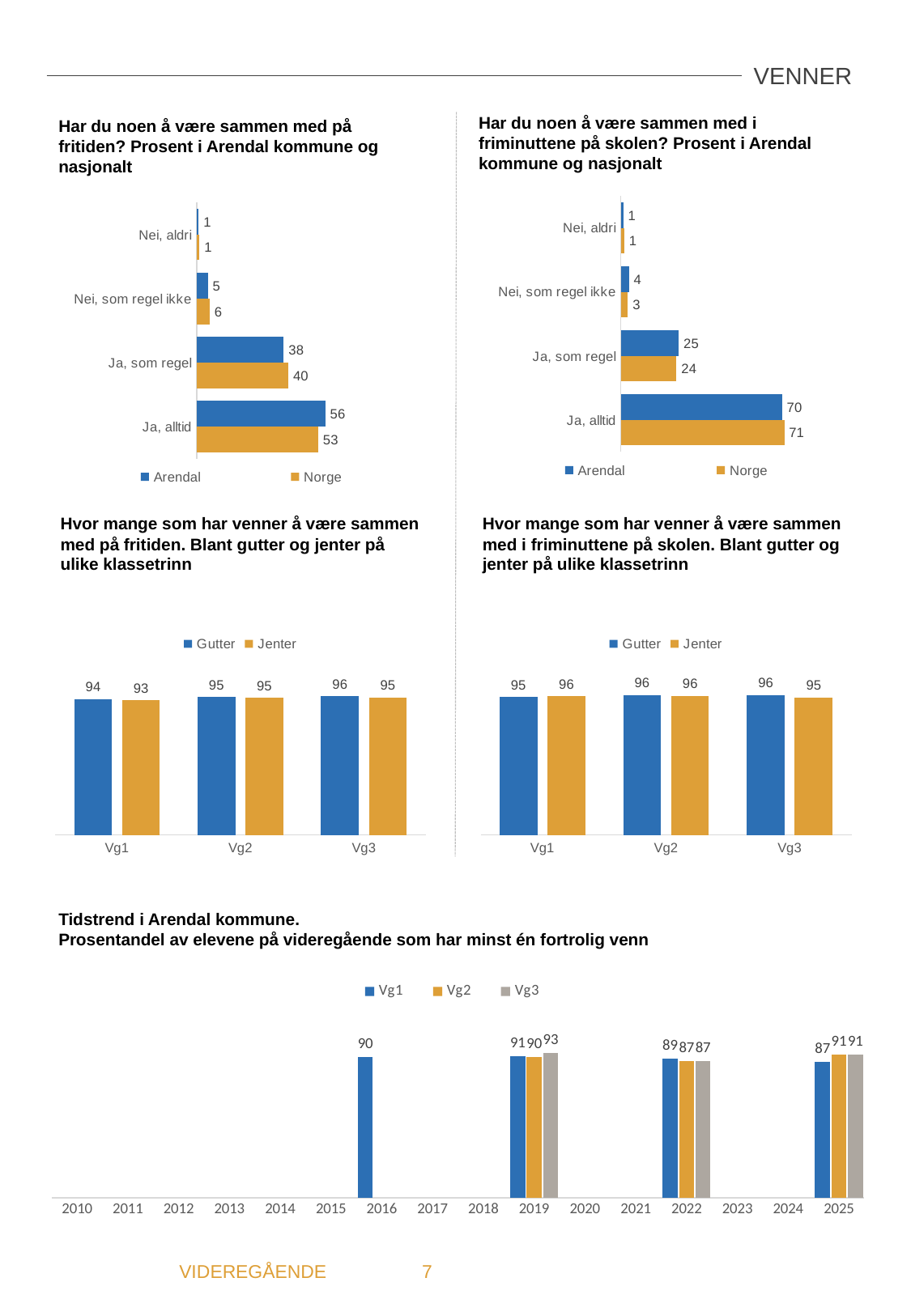

VENNER
Har du noen å være sammen med i friminuttene på skolen? Prosent i Arendal kommune og nasjonalt
Har du noen å være sammen med på fritiden? Prosent i Arendal kommune og nasjonalt

### Chart

| Category | Norge | Arendal |
|---|---|---|
| Ja, alltid | 71.15 | 70.16 |
| Ja, som regel | 24.27 | 25.24 |
| Nei, som regel ikke | 3.1 | 3.54 |
| Nei, aldri | 1.48 | 1.06 |

### Chart

| Category | Norge | Arendal |
|---|---|---|
| Ja, alltid | 53.01 | 56.1 |
| Ja, som regel | 40.01 | 38.0 |
| Nei, som regel ikke | 5.67 | 4.94 |
| Nei, aldri | 1.31 | 0.97 |
Hvor mange som har venner å være sammen med på fritiden. Blant gutter og jenter på ulike klassetrinn
Hvor mange som har venner å være sammen med i friminuttene på skolen. Blant gutter og jenter på ulike klassetrinn

### Chart

| Category | Gutter | Jenter |
|---|---|---|
| Vg1 | 93.69 | 92.78 |
| Vg2 | 95.24 | 94.52 |
| Vg3 | 95.58 | 94.7 |

### Chart

| Category | Gutter | Jenter |
|---|---|---|
| Vg1 | 94.95 | 95.65 |
| Vg2 | 96.4 | 95.83 |
| Vg3 | 96.46 | 94.7 |
Tidstrend i Arendal kommune.
Prosentandel av elevene på videregående som har minst én fortrolig venn

### Chart

| Category | Vg1 | Vg2 | Vg3 |
|---|---|---|---|
| 2010 | -1.0 | -1.0 | -1.0 |
| 2011 | -1.0 | -1.0 | -1.0 |
| 2012 | -1.0 | -1.0 | -1.0 |
| 2013 | -1.0 | -1.0 | -1.0 |
| 2014 | -1.0 | -1.0 | -1.0 |
| 2015 | -1.0 | -1.0 | -1.0 |
| 2016 | 89.81 | -1.0 | -1.0 |
| 2017 | -1.0 | -1.0 | -1.0 |
| 2018 | -1.0 | -1.0 | -1.0 |
| 2019 | 90.6 | 90.13 | 92.62 |
| 2020 | -1.0 | -1.0 | -1.0 |
| 2021 | -1.0 | -1.0 | -1.0 |
| 2022 | 88.76 | 87.2 | 87.3 |
| 2023 | -1.0 | -1.0 | -1.0 |
| 2024 | -1.0 | -1.0 | -1.0 |
| 2025 | 86.95 | 91.49 | 91.42 |
	 VIDEREGÅENDE	 7